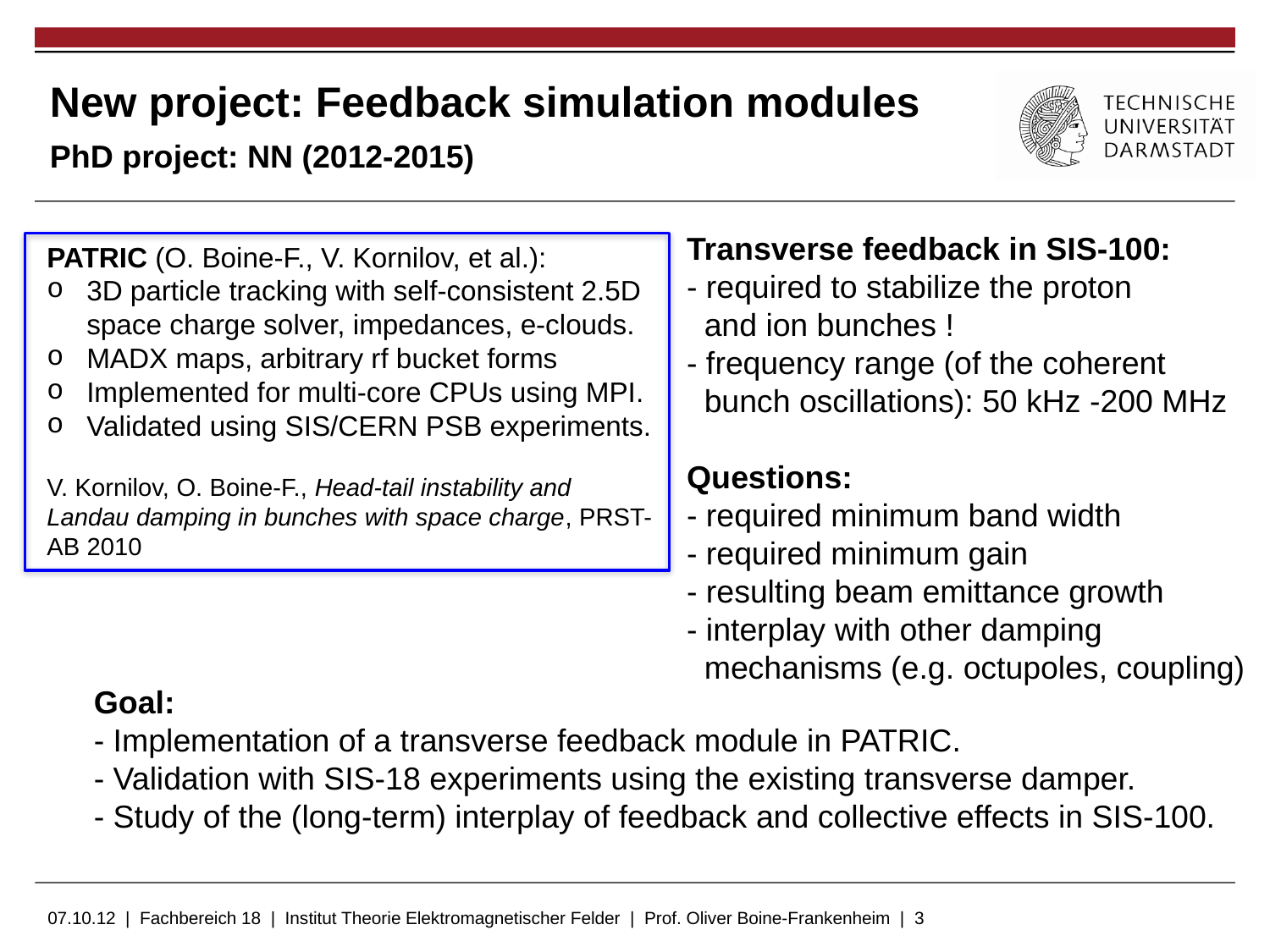

# New project: Feedback simulation modules PhD project: NN (2012-2015)
Transverse feedback in SIS-100:
- required to stabilize the proton
  and ion bunches !
- frequency range (of the coherent
  bunch oscillations): 50 kHz -200 MHz

Questions:
- required minimum band width
- required minimum gain
- resulting beam emittance growth
- interplay with other damping
  mechanisms (e.g. octupoles, coupling)

PATRIC (O. Boine-F., V. Kornilov, et al.):
3D particle tracking with self-consistent 2.5D space charge solver, impedances, e-clouds.
MADX maps, arbitrary rf bucket forms
Implemented for multi-core CPUs using MPI.
Validated using SIS/CERN PSB experiments.

V. Kornilov, O. Boine-F., Head-tail instability and Landau damping in bunches with space charge, PRST-AB 2010
Goal:
- Implementation of a transverse feedback module in PATRIC.
- Validation with SIS-18 experiments using the existing transverse damper.
- Study of the (long-term) interplay of feedback and collective effects in SIS-100.